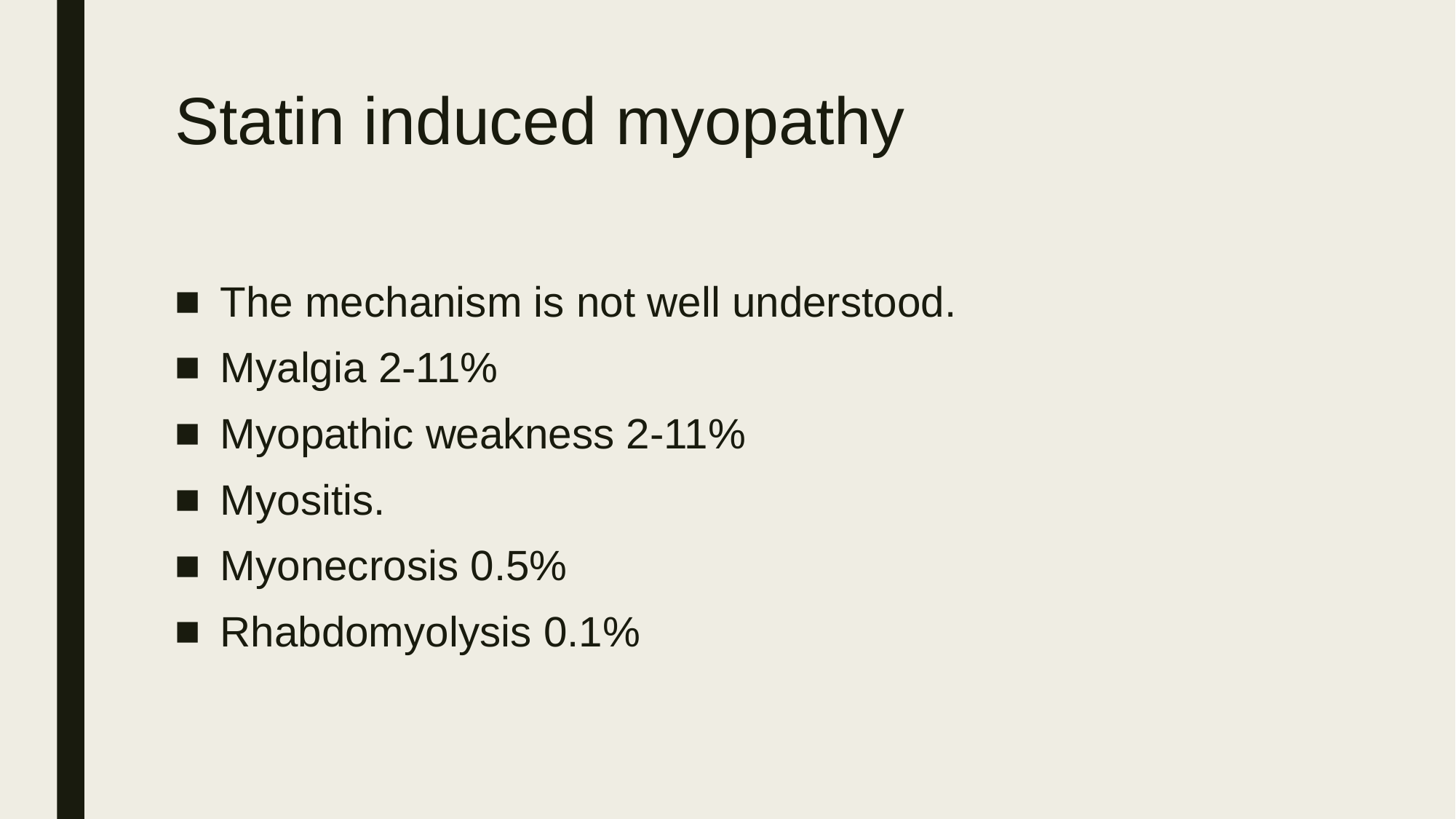

# Statin induced myopathy
The mechanism is not well understood.
Myalgia 2-11%
Myopathic weakness 2-11%
Myositis.
Myonecrosis 0.5%
Rhabdomyolysis 0.1%